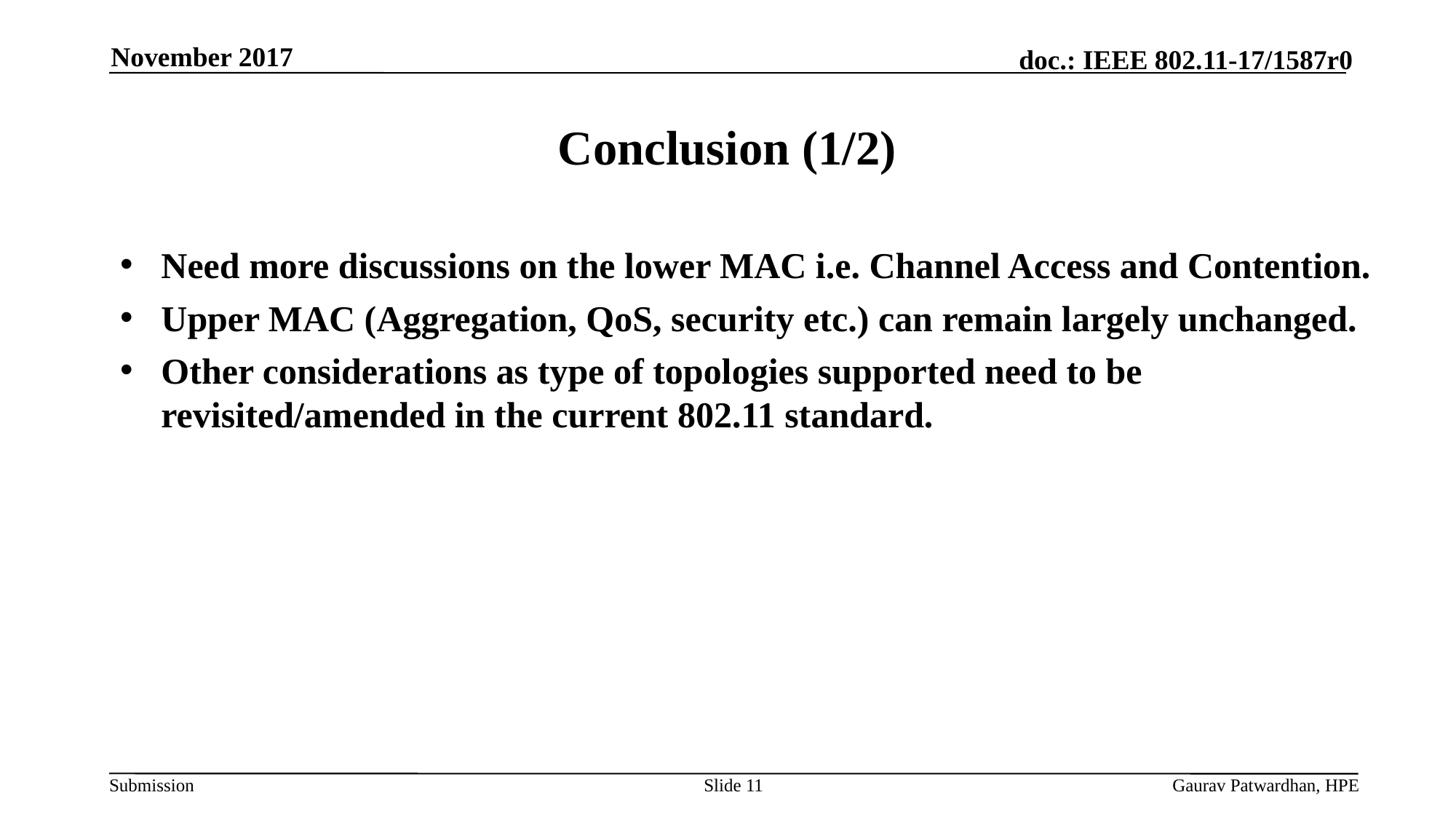

November 2017
# Conclusion (1/2)
Need more discussions on the lower MAC i.e. Channel Access and Contention.
Upper MAC (Aggregation, QoS, security etc.) can remain largely unchanged.
Other considerations as type of topologies supported need to be revisited/amended in the current 802.11 standard.
Slide 11
Gaurav Patwardhan, HPE